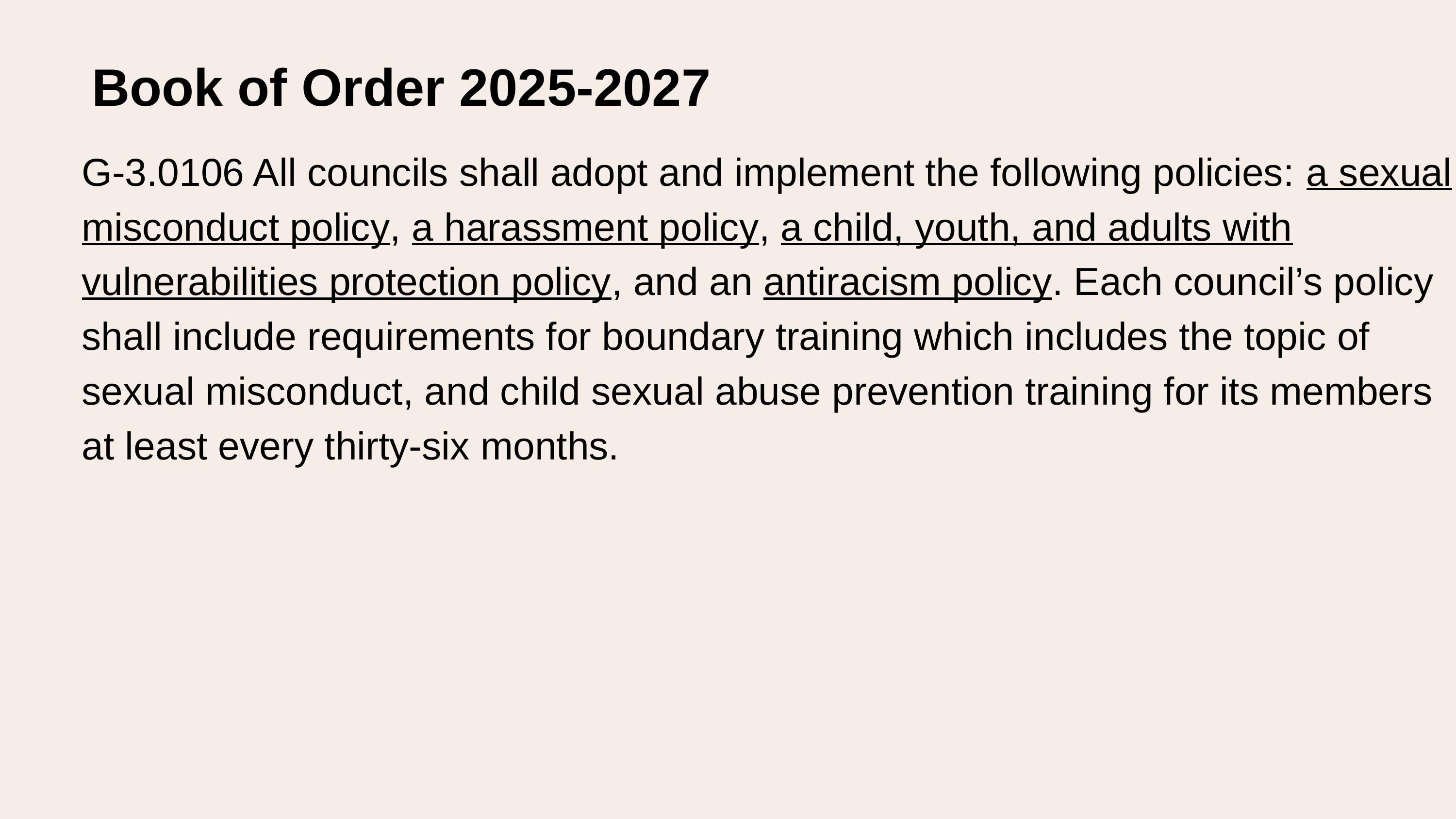

Book of Order 2025-2027
G-3.0106 All councils shall adopt and implement the following policies: a sexual misconduct policy, a harassment policy, a child, youth, and adults with vulnerabilities protection policy, and an antiracism policy. Each council’s policy shall include requirements for boundary training which includes the topic of sexual misconduct, and child sexual abuse prevention training for its members at least every thirty-six months.